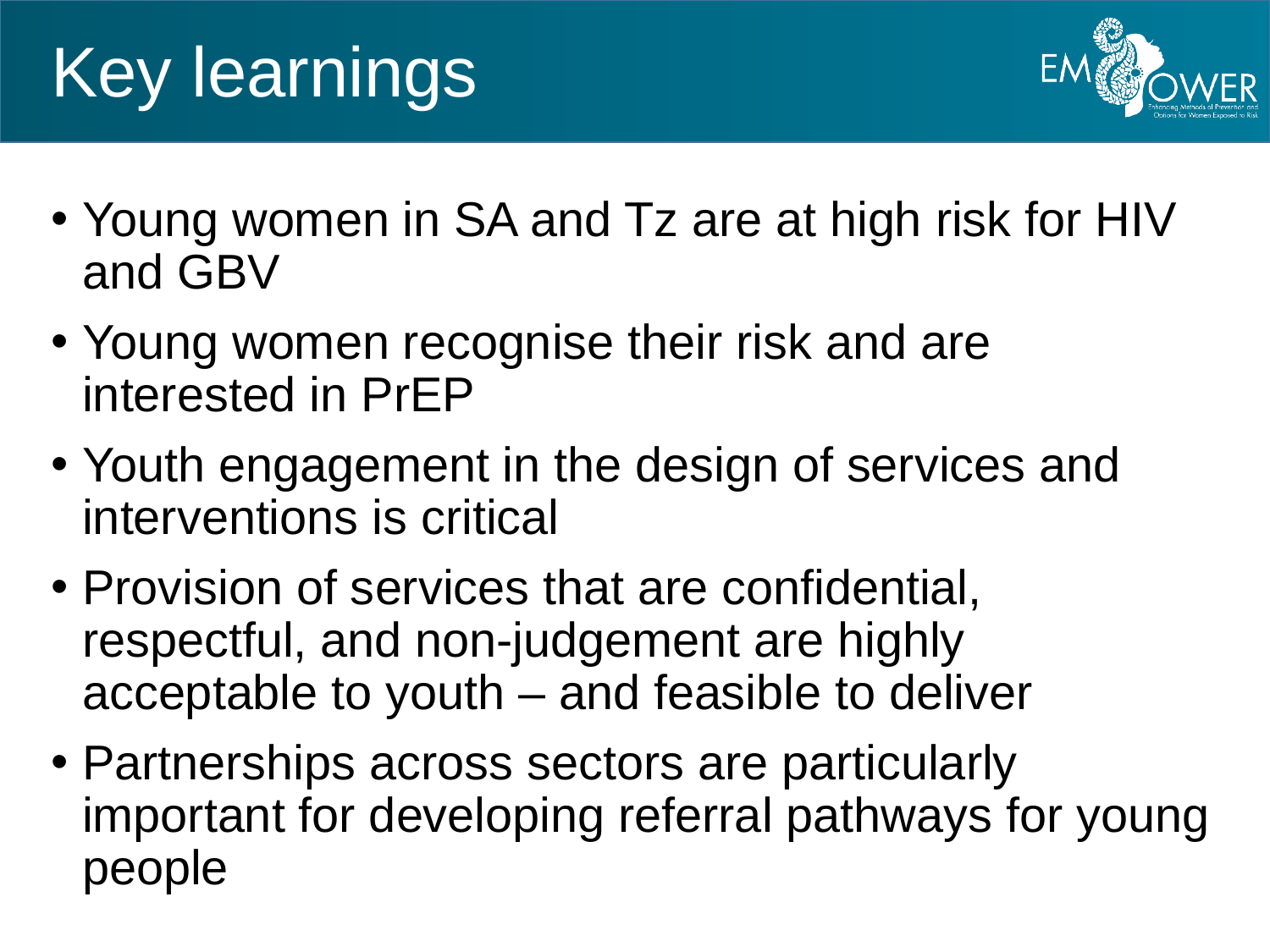

# Key learnings
Young women in SA and Tz are at high risk for HIV and GBV
Young women recognise their risk and are interested in PrEP
Youth engagement in the design of services and interventions is critical
Provision of services that are confidential, respectful, and non-judgement are highly acceptable to youth – and feasible to deliver
Partnerships across sectors are particularly important for developing referral pathways for young people